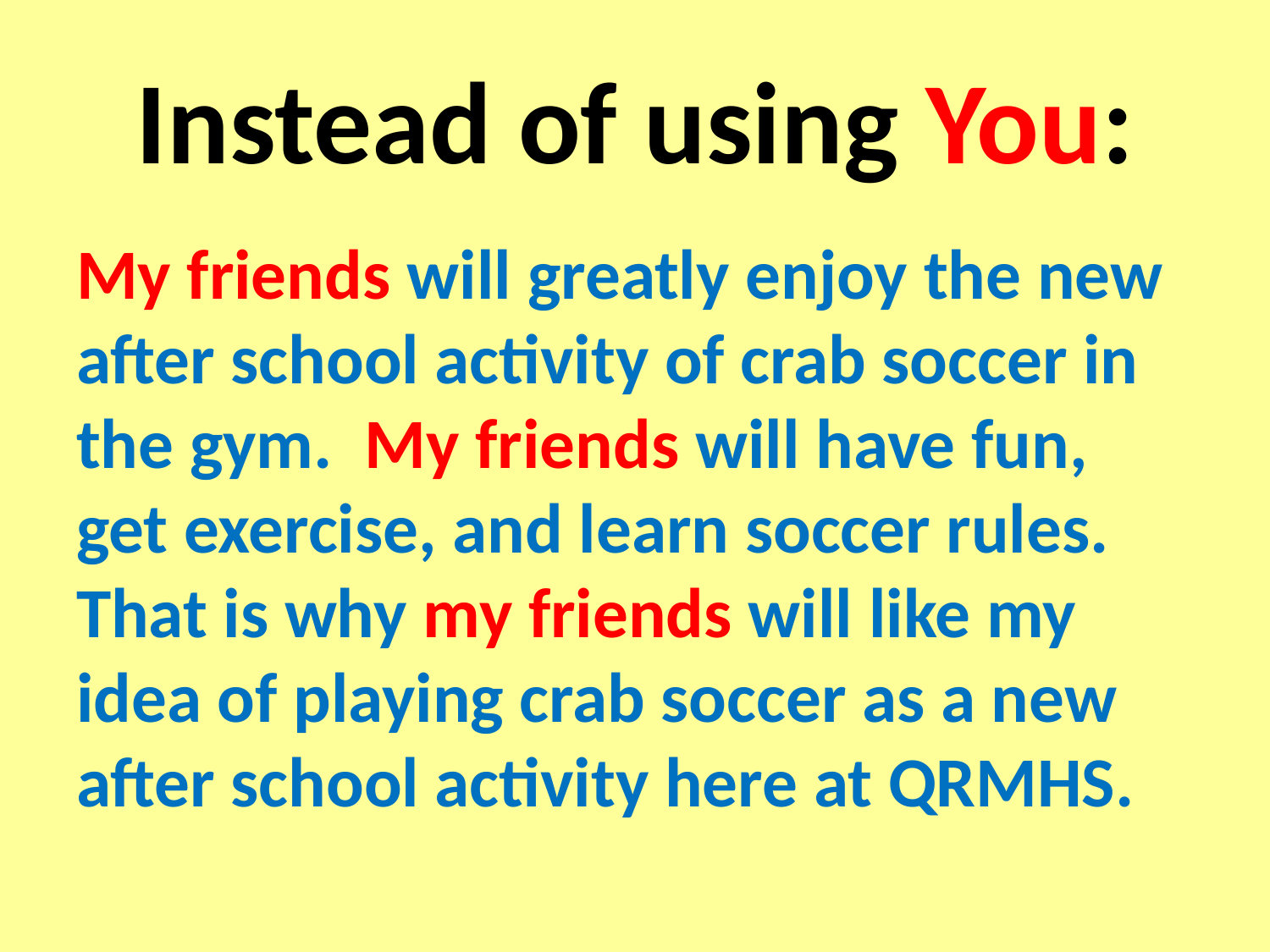

# Instead of using You:
My friends will greatly enjoy the new after school activity of crab soccer in the gym.  My friends will have fun, get exercise, and learn soccer rules.  That is why my friends will like my idea of playing crab soccer as a new after school activity here at QRMHS.